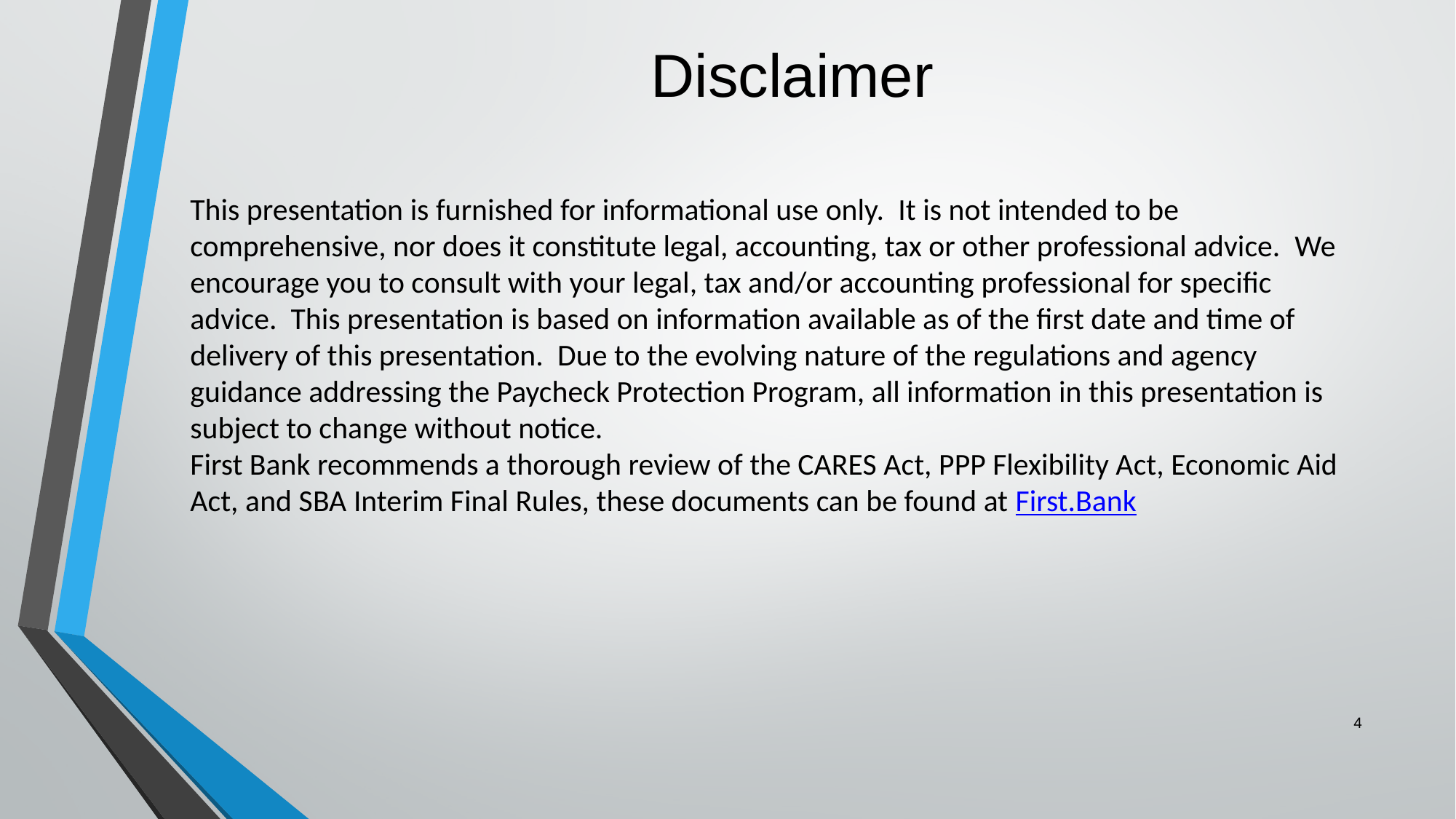

# Disclaimer
This presentation is furnished for informational use only.  It is not intended to be comprehensive, nor does it constitute legal, accounting, tax or other professional advice.  We encourage you to consult with your legal, tax and/or accounting professional for specific advice.  This presentation is based on information available as of the first date and time of delivery of this presentation.  Due to the evolving nature of the regulations and agency guidance addressing the Paycheck Protection Program, all information in this presentation is subject to change without notice.
First Bank recommends a thorough review of the CARES Act, PPP Flexibility Act, Economic Aid Act, and SBA Interim Final Rules, these documents can be found at First.Bank
4